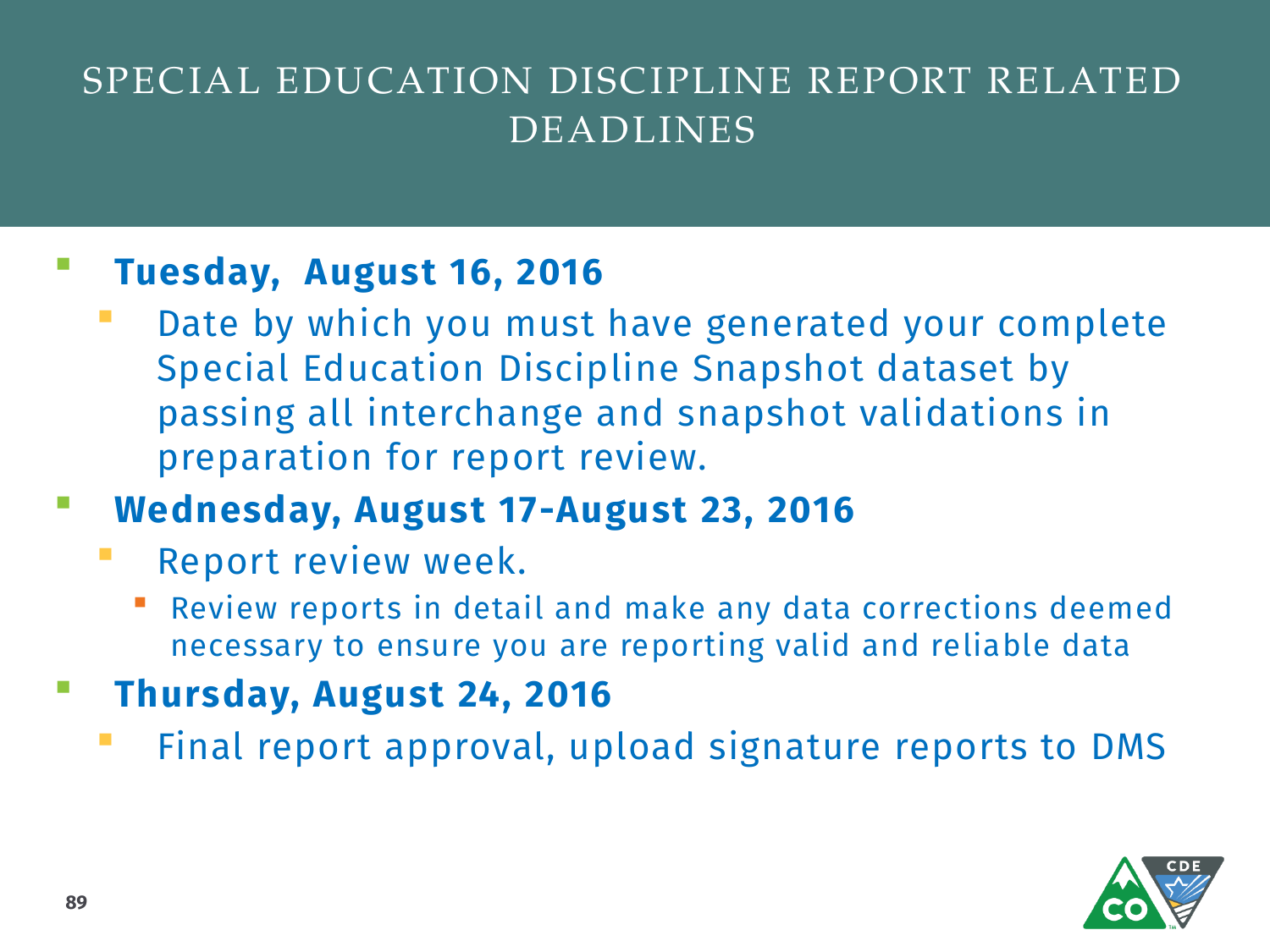

# SPECIAL EDUCATION DISCIPLINE REPORT RELATED DEADLINES
Tuesday,  August 16, 2016
Date by which you must have generated your complete Special Education Discipline Snapshot dataset by passing all interchange and snapshot validations in preparation for report review.
Wednesday, August 17-August 23, 2016
Report review week.
Review reports in detail and make any data corrections deemed necessary to ensure you are reporting valid and reliable data
Thursday, August 24, 2016
Final report approval, upload signature reports to DMS

89